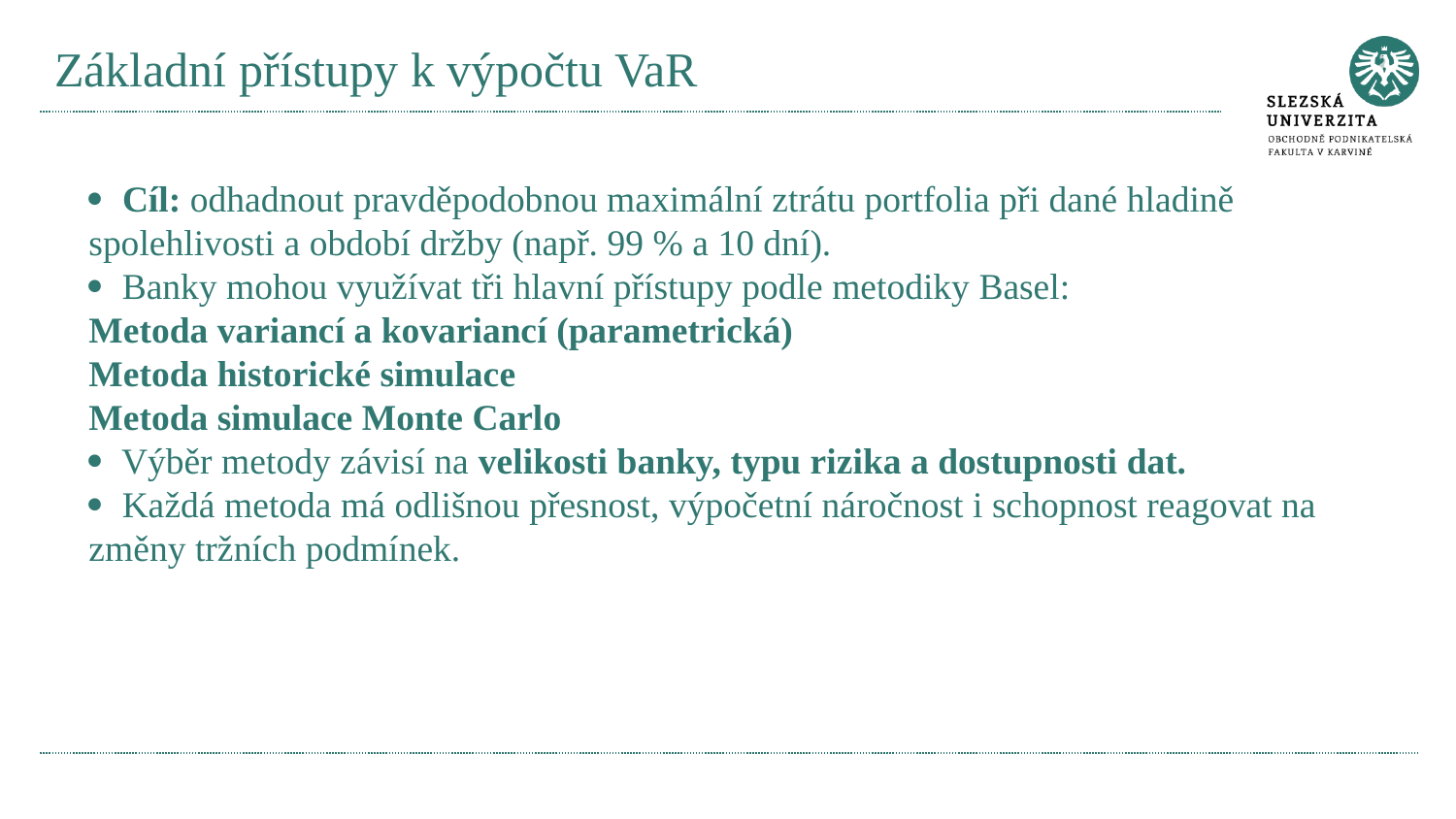

# Základní přístupy k výpočtu VaR
•  Cíl: odhadnout pravděpodobnou maximální ztrátu portfolia při dané hladině spolehlivosti a období držby (např. 99 % a 10 dní).
•  Banky mohou využívat tři hlavní přístupy podle metodiky Basel:
Metoda variancí a kovariancí (parametrická)
Metoda historické simulace
Metoda simulace Monte Carlo
•  Výběr metody závisí na velikosti banky, typu rizika a dostupnosti dat.
•  Každá metoda má odlišnou přesnost, výpočetní náročnost i schopnost reagovat na změny tržních podmínek.